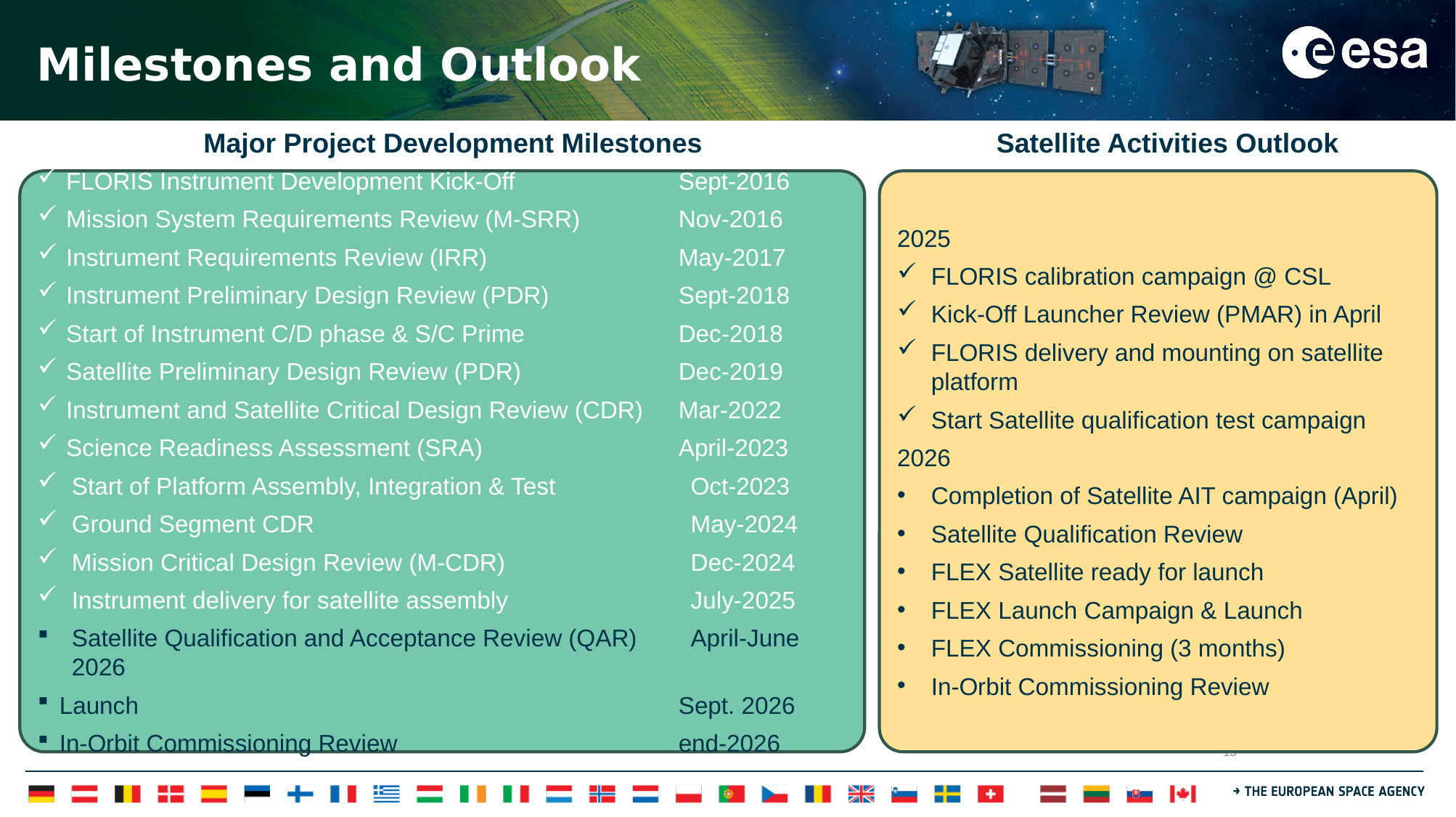

# Milestones and Outlook
Major Project Development Milestones
Satellite Activities Outlook
 FLORIS Instrument Development Kick-Off	Sept-2016
 Mission System Requirements Review (M-SRR)	Nov-2016
 Instrument Requirements Review (IRR)	May-2017
 Instrument Preliminary Design Review (PDR)	Sept-2018
 Start of Instrument C/D phase & S/C Prime	Dec-2018
 Satellite Preliminary Design Review (PDR)	Dec-2019
 Instrument and Satellite Critical Design Review (CDR)	Mar-2022
 Science Readiness Assessment (SRA)	April-2023
Start of Platform Assembly, Integration & Test	Oct-2023
Ground Segment CDR	May-2024
Mission Critical Design Review (M-CDR)	Dec-2024
Instrument delivery for satellite assembly 	July-2025
Satellite Qualification and Acceptance Review (QAR)	April-June 2026
Launch	Sept. 2026
In-Orbit Commissioning Review	end-2026
2025
FLORIS calibration campaign @ CSL
Kick-Off Launcher Review (PMAR) in April
FLORIS delivery and mounting on satellite platform
Start Satellite qualification test campaign
2026
Completion of Satellite AIT campaign (April)
Satellite Qualification Review
FLEX Satellite ready for launch
FLEX Launch Campaign & Launch
FLEX Commissioning (3 months)
In-Orbit Commissioning Review